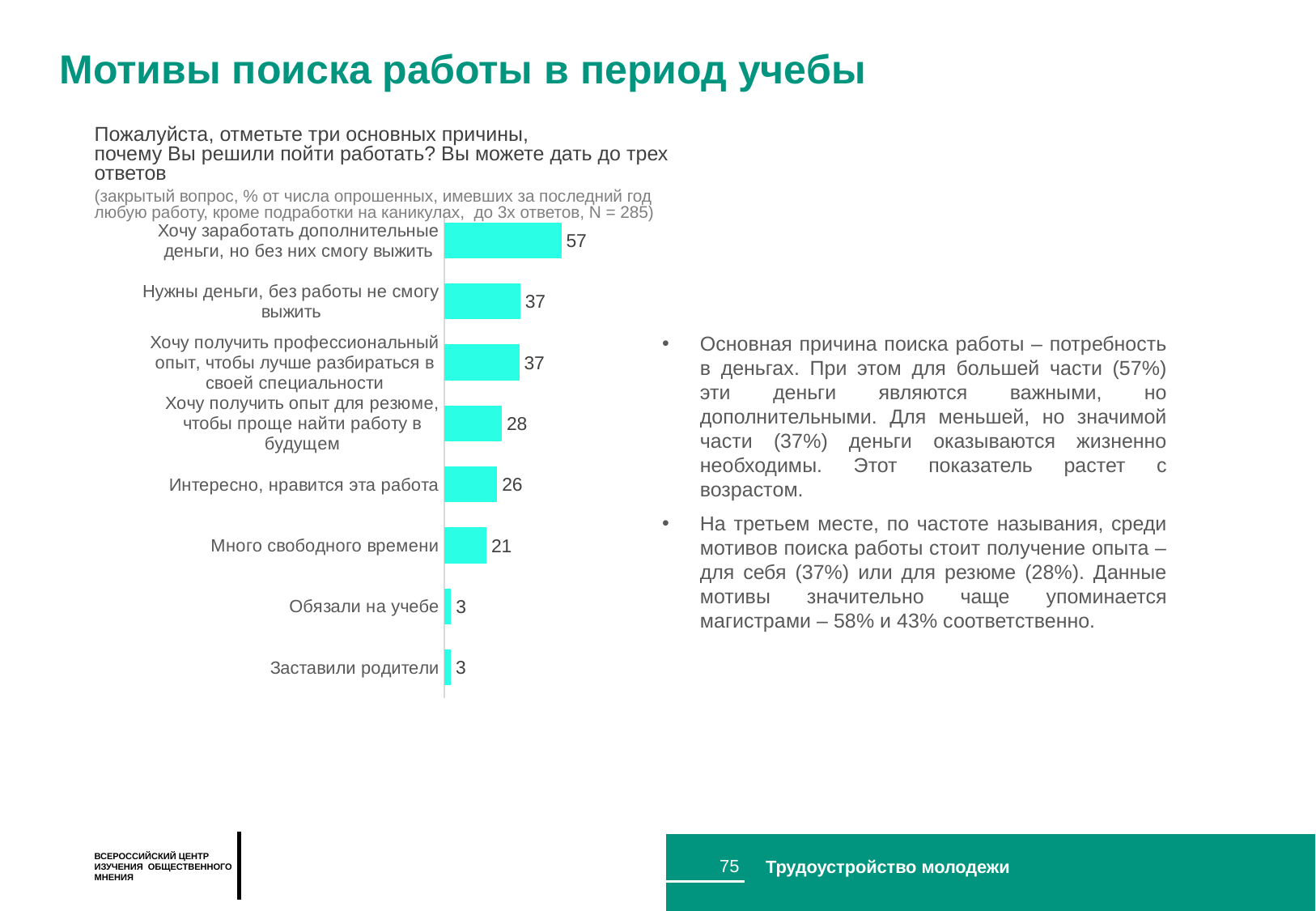

Мотивы поиска работы в период учебы
Пожалуйста, отметьте три основных причины,
почему Вы решили пойти работать? Вы можете дать до трех ответов
(закрытый вопрос, % от числа опрошенных, имевших за последний год любую работу, кроме подработки на каникулах,  до 3х ответов, N = 285)

### Chart

| Category | Личное |
|---|---|
| Хочу заработать дополнительные деньги, но без них смогу выжить | 57.30173095645863 |
| Нужны деньги, без работы не смогу выжить | 37.260506020841056 |
| Хочу получить профессиональный опыт, чтобы лучше разбираться в своей специальности | 36.77832153851336 |
| Хочу получить опыт для резюме, чтобы проще найти работу в будущем | 28.162172261599892 |
| Интересно, нравится эта работа | 25.95209767460945 |
| Много свободного времени | 20.671341458647404 |
| Обязали на учебе | 3.358769126227933 |
| Заставили родители | 3.240327591351456 |
Основная причина поиска работы – потребность в деньгах. При этом для большей части (57%) эти деньги являются важными, но дополнительными. Для меньшей, но значимой части (37%) деньги оказываются жизненно необходимы. Этот показатель растет с возрастом.
На третьем месте, по частоте называния, среди мотивов поиска работы стоит получение опыта – для себя (37%) или для резюме (28%). Данные мотивы значительно чаще упоминается магистрами – 58% и 43% соответственно.
75